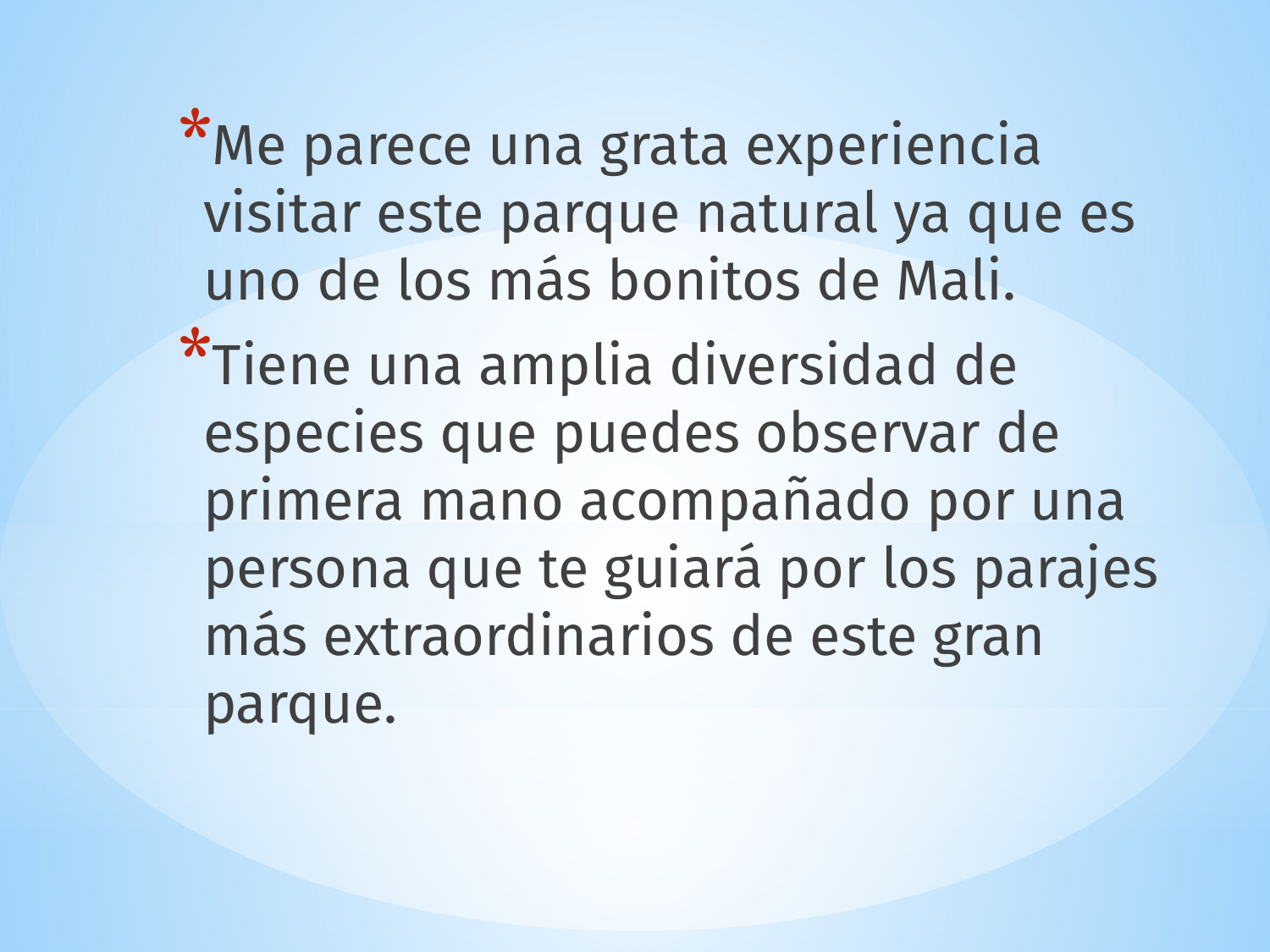

Me parece una grata experiencia visitar este parque natural ya que es uno de los más bonitos de Mali.
Tiene una amplia diversidad de especies que puedes observar de primera mano acompañado por una persona que te guiará por los parajes más extraordinarios de este gran parque.
#